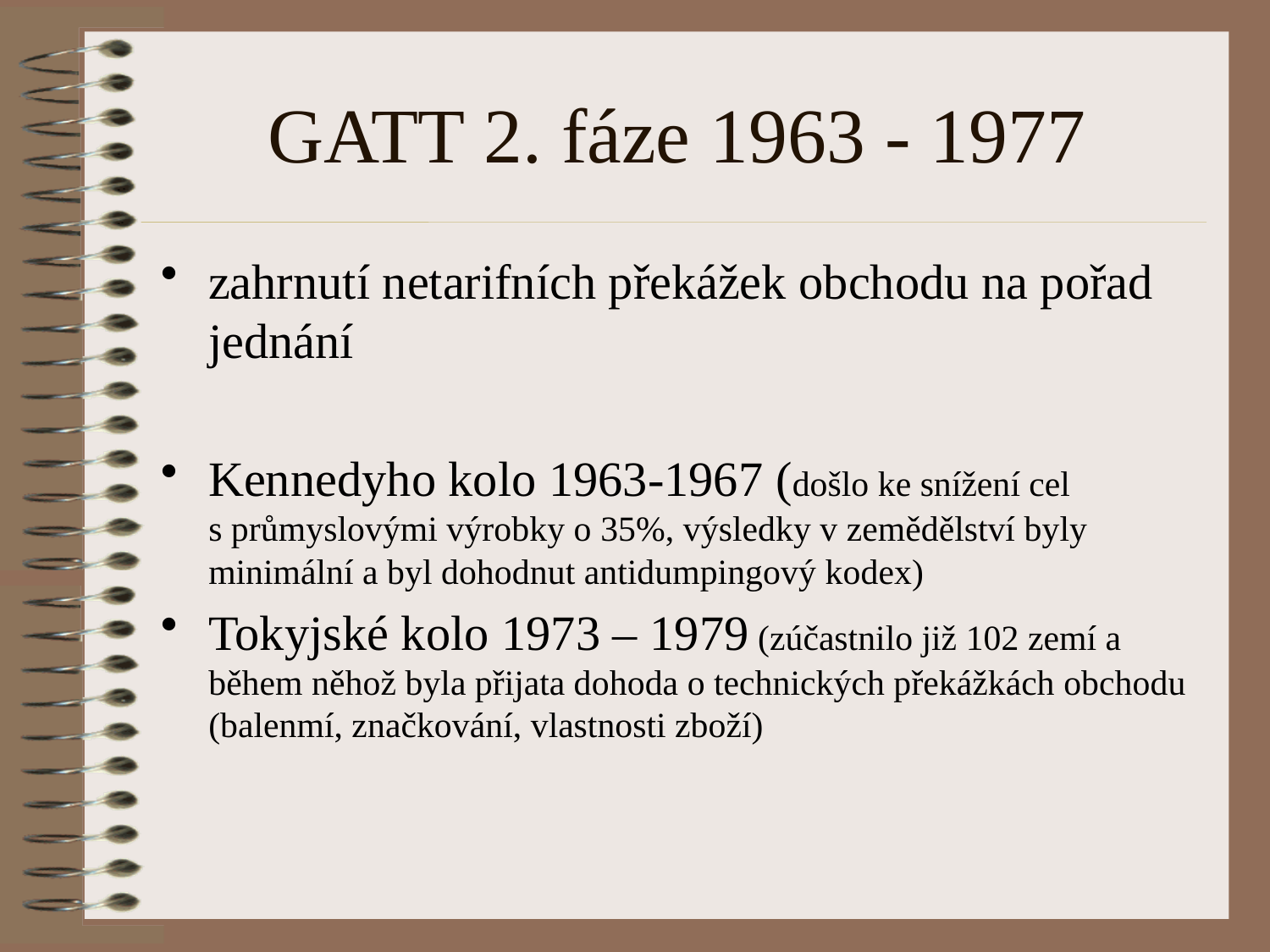

# GATT 2. fáze 1963 - 1977
zahrnutí netarifních překážek obchodu na pořad jednání

Kennedyho kolo 1963-1967 (došlo ke snížení cel s průmyslovými výrobky o 35%, výsledky v zemědělství byly minimální a byl dohodnut antidumpingový kodex)
Tokyjské kolo 1973 – 1979 (zúčastnilo již 102 zemí a během něhož byla přijata dohoda o technických překážkách obchodu (balenmí, značkování, vlastnosti zboží)